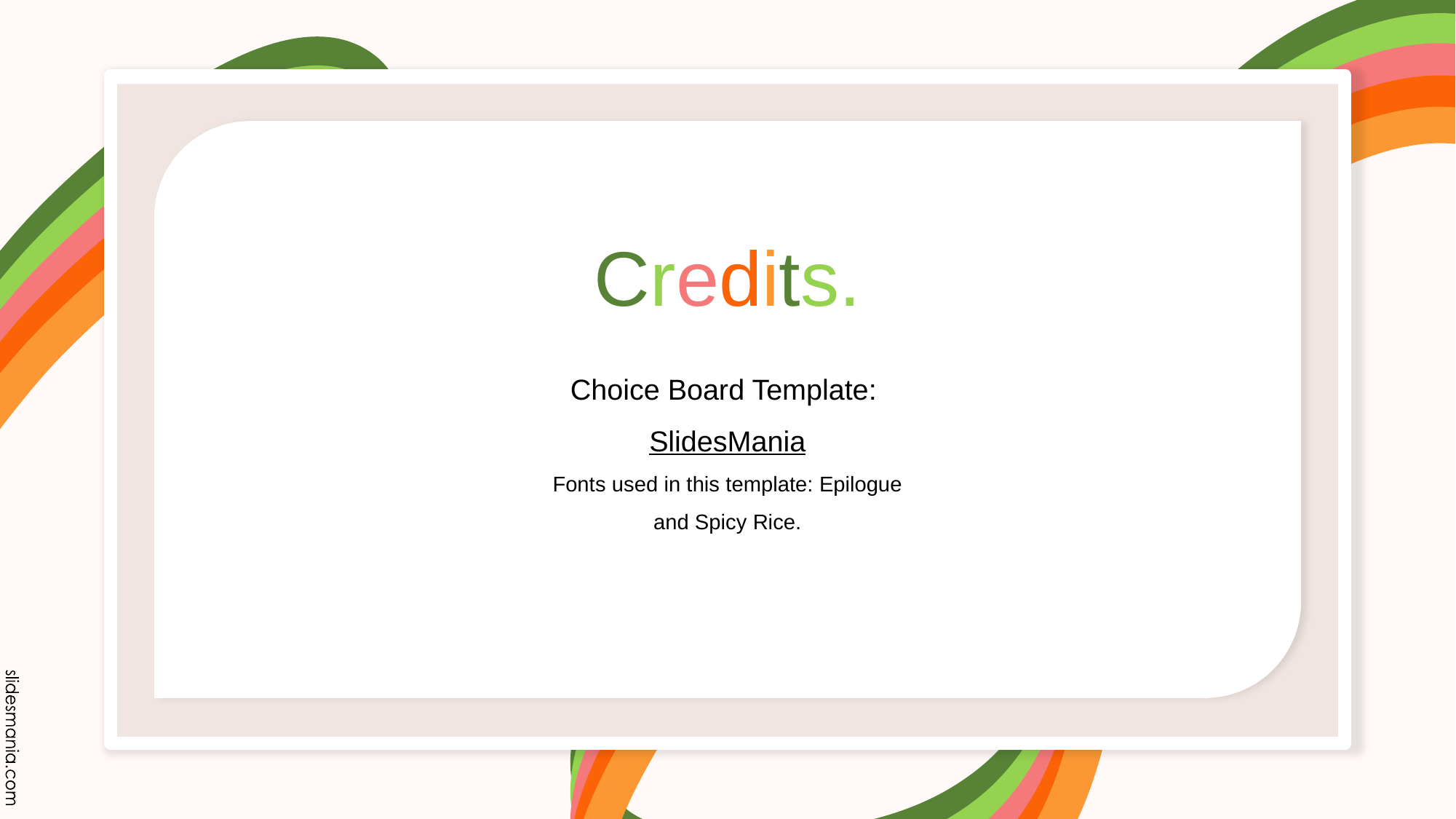

# Credits.
Choice Board Template: SlidesMania
Fonts used in this template: Epilogue and Spicy Rice.